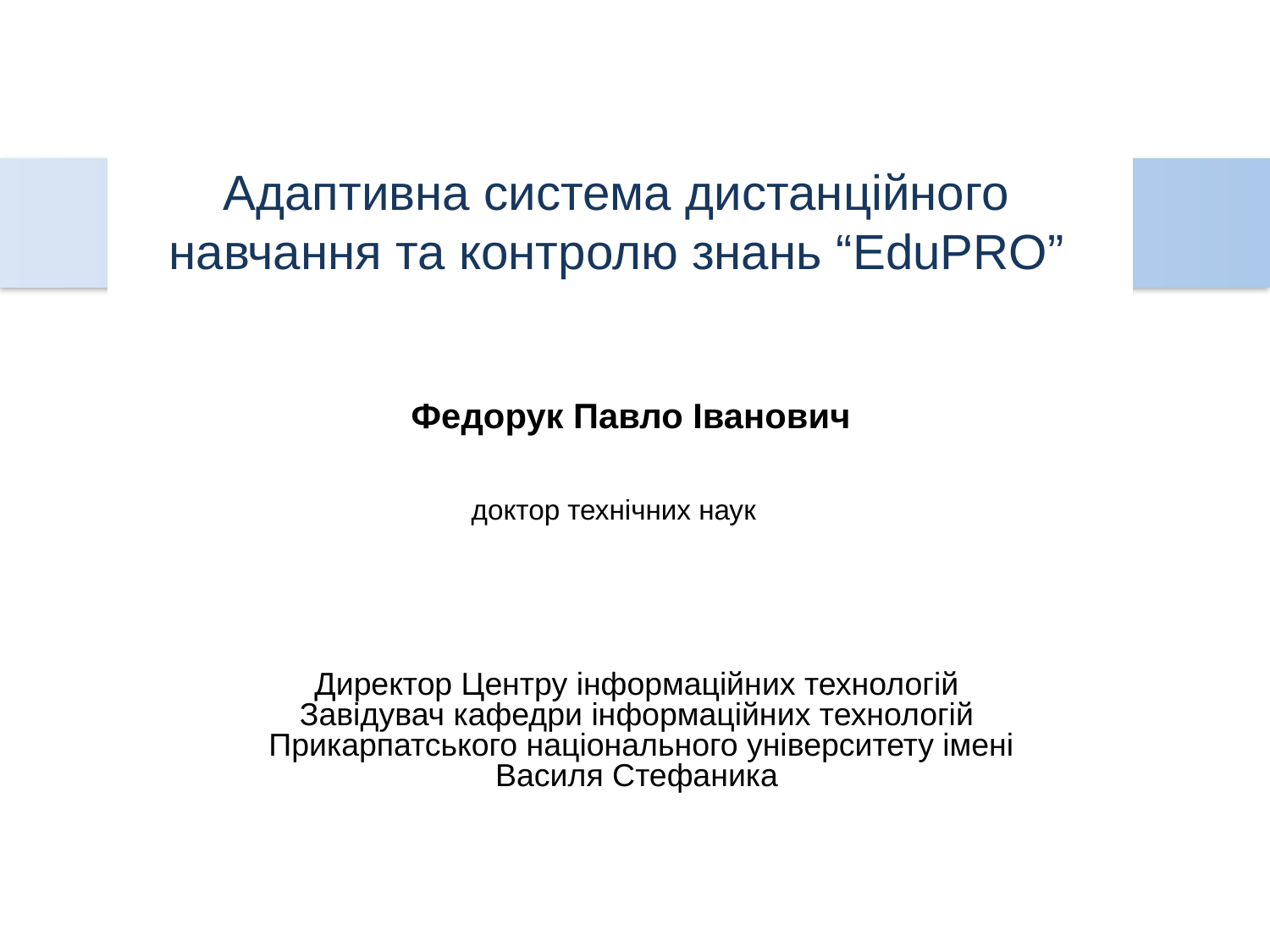

Адаптивна система дистанційного навчання та контролю знань “EduPRO”

Федорук Павло Іванович
доктор технічних наук
Директор Центру інформаційних технологій
Завідувач кафедри інформаційних технологій
Прикарпатського національного університету імені Василя Стефаника